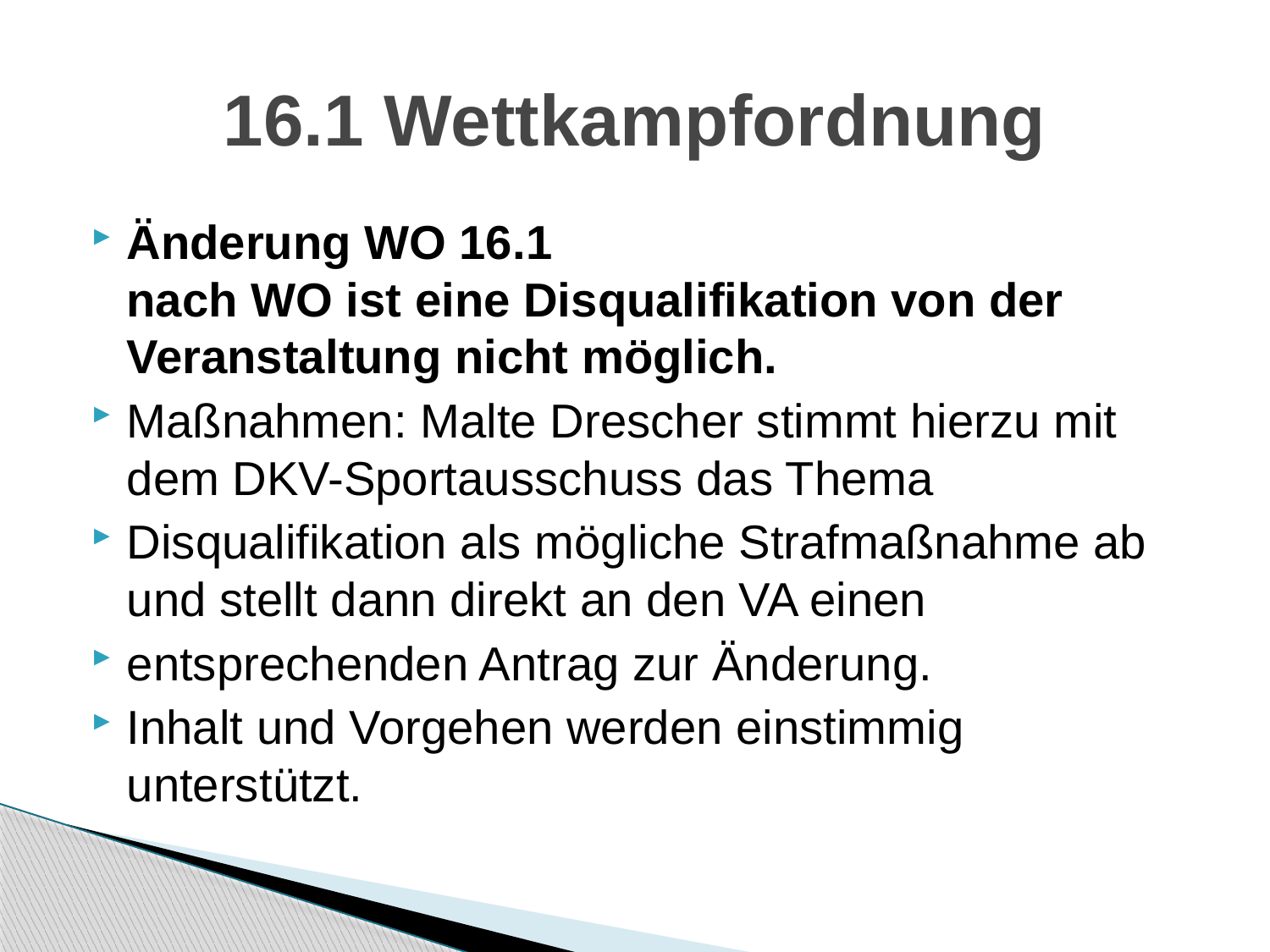

# 16.1 Wettkampfordnung
Änderung WO 16.1
nach WO ist eine Disqualifikation von der Veranstaltung nicht möglich.
Maßnahmen: Malte Drescher stimmt hierzu mit dem DKV-Sportausschuss das Thema
Disqualifikation als mögliche Strafmaßnahme ab und stellt dann direkt an den VA einen
entsprechenden Antrag zur Änderung.
Inhalt und Vorgehen werden einstimmig unterstützt.